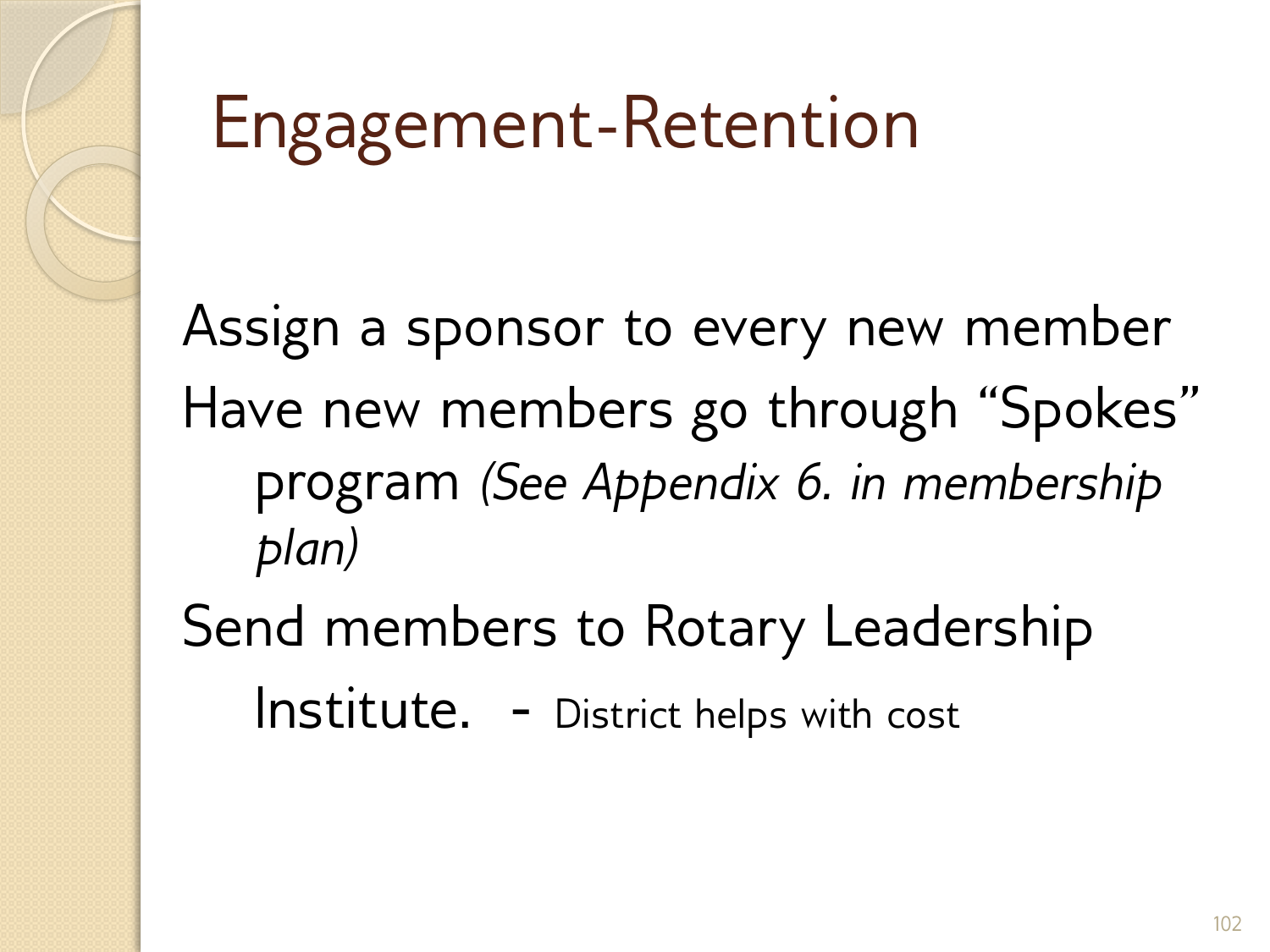

# Engagement-Retention

Assign a sponsor to every new member
Have new members go through “Spokes” program (See Appendix 6. in membership plan)
Send members to Rotary Leadership Institute.  - District helps with cost
102